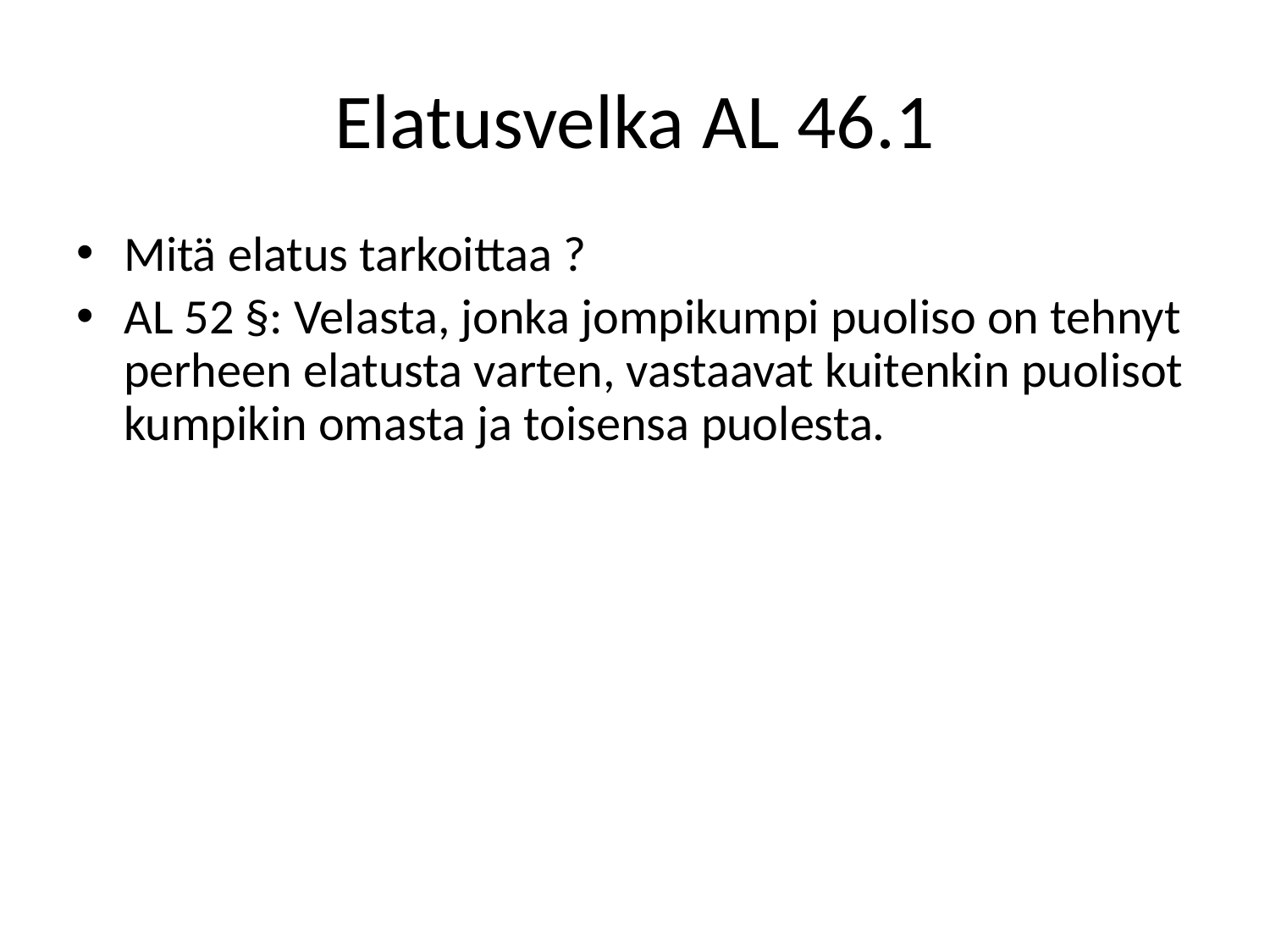

# Elatusvelka AL 46.1
Mitä elatus tarkoittaa ?
AL 52 §: Velasta, jonka jompikumpi puoliso on tehnyt perheen elatusta varten, vastaavat kuitenkin puolisot kumpikin omasta ja toisensa puolesta.